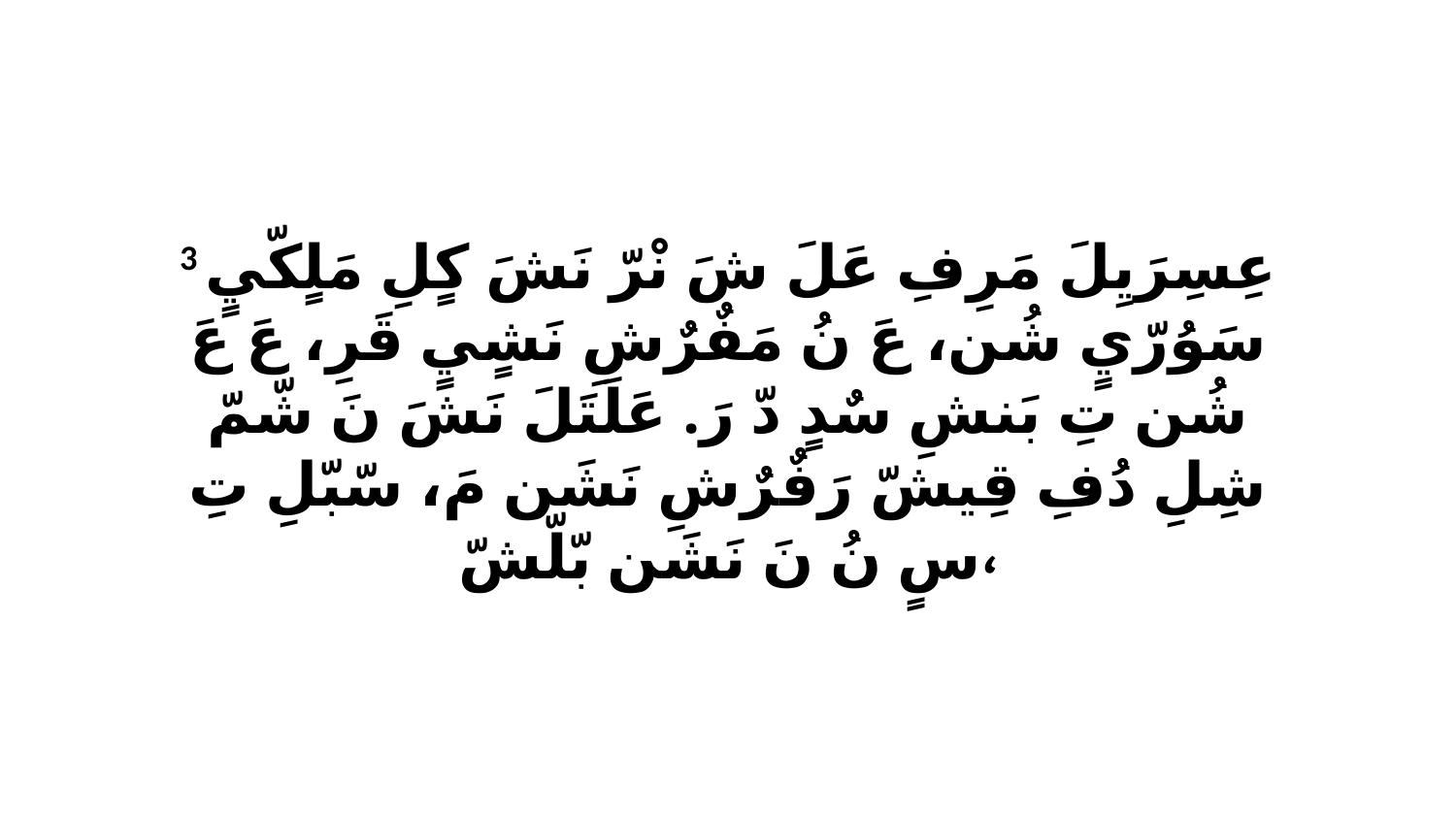

3 عِسِرَيِلَ مَرِفِ عَلَ شَ نْرّ نَشَ كٍلِ مَلٍكّيٍ سَوُرّيٍ شُن، عَ نُ مَفٌرٌشِ نَشٍيٍ قَرِ، عَ عَ شُن تِ بَنشِ سٌدٍ دّ رَ. عَلَتَلَ نَشَ نَ شّمّ شِلِ دُفِ قِيشّ رَفٌرٌشِ نَشَن مَ، سّبّلِ تِ سٍ نُ نَ نَشَن بّلّشّ،